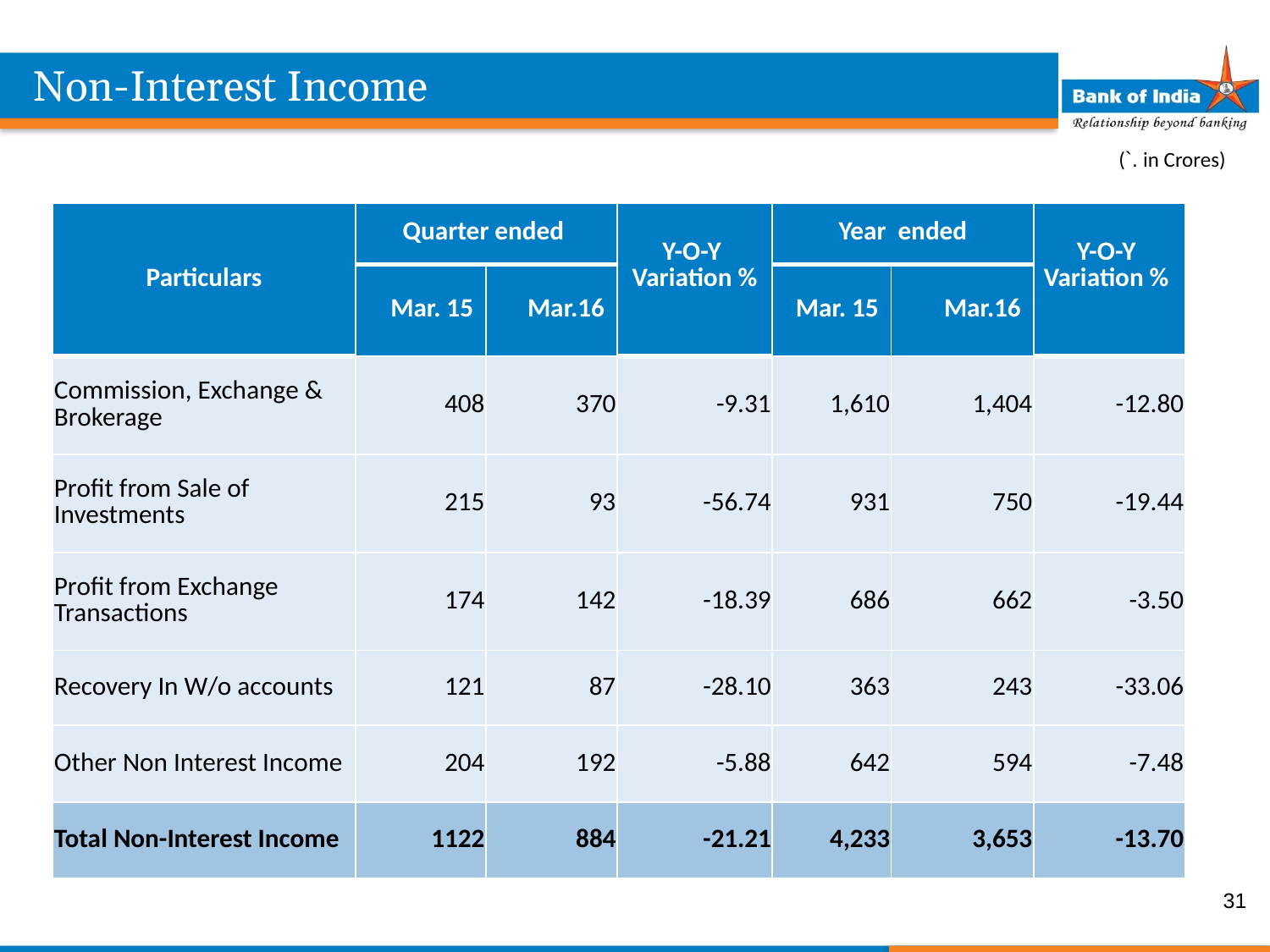

Non-Interest Income
(`. in Crores)
| Particulars | Quarter ended |  | Y-O-Y Variation % | Year ended |  | Y-O-Y Variation % |
| --- | --- | --- | --- | --- | --- | --- |
|  | Mar. 15 | Mar.16 |  | Mar. 15 | Mar.16 |  |
| Commission, Exchange & Brokerage | 408 | 370 | -9.31 | 1,610 | 1,404 | -12.80 |
| Profit from Sale of Investments | 215 | 93 | -56.74 | 931 | 750 | -19.44 |
| Profit from Exchange Transactions | 174 | 142 | -18.39 | 686 | 662 | -3.50 |
| Recovery In W/o accounts | 121 | 87 | -28.10 | 363 | 243 | -33.06 |
| Other Non Interest Income | 204 | 192 | -5.88 | 642 | 594 | -7.48 |
| Total Non-Interest Income | 1122 | 884 | -21.21 | 4,233 | 3,653 | -13.70 |
31